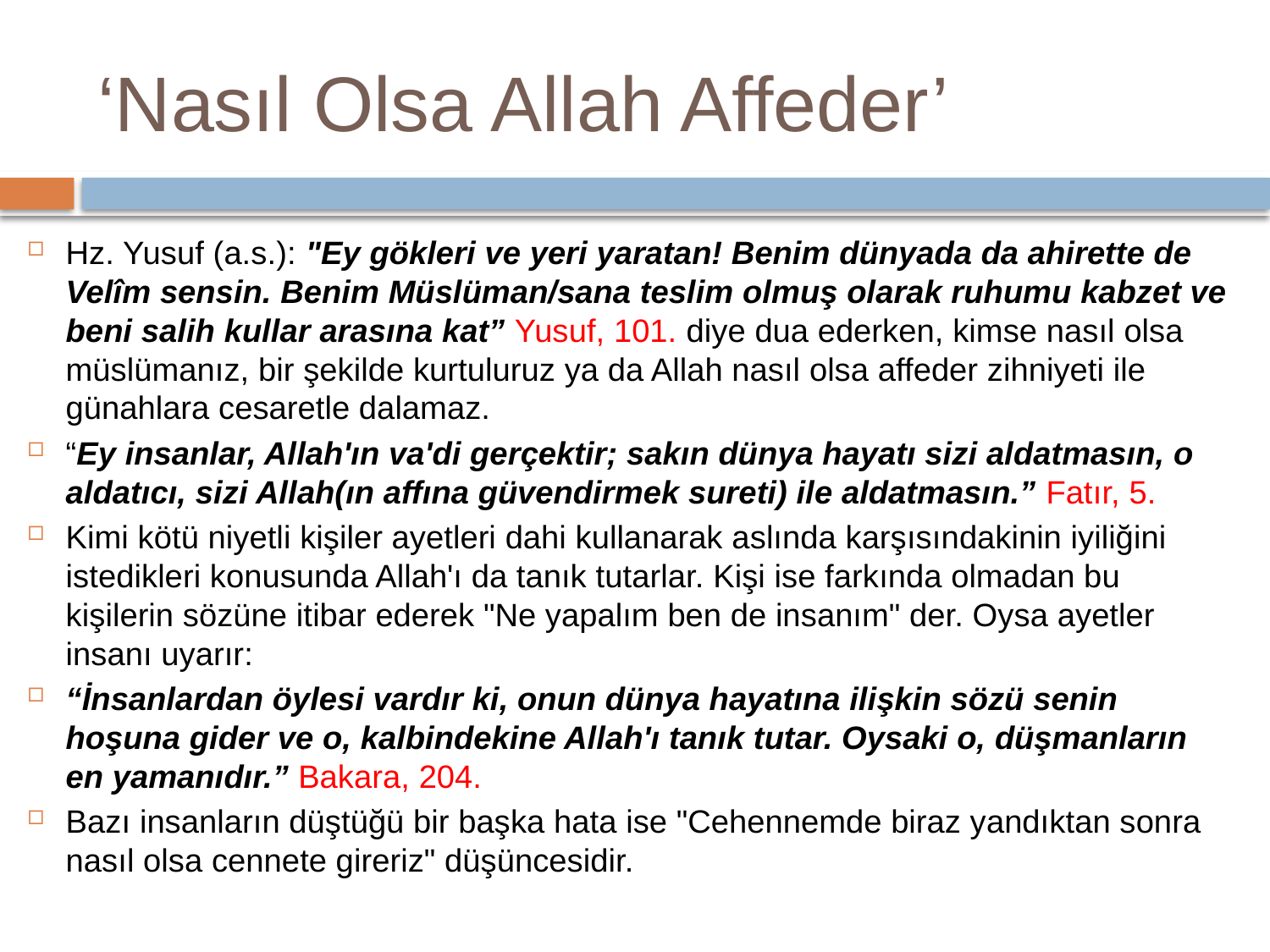

# ‘Nasıl Olsa Allah Affeder’
Hz. Yusuf (a.s.): "Ey gökleri ve yeri yaratan! Benim dünyada da ahirette de Velîm sensin. Benim Müslüman/sana teslim olmuş olarak ruhumu kabzet ve beni salih kullar arasına kat” Yusuf, 101. diye dua ederken, kimse nasıl olsa müslümanız, bir şekilde kurtuluruz ya da Allah nasıl olsa affeder zihniyeti ile günahlara cesaretle dalamaz.
“Ey insanlar, Allah'ın va'di gerçektir; sakın dünya hayatı sizi aldatmasın, o aldatıcı, sizi Allah(ın affına güvendirmek sureti) ile aldatmasın.” Fatır, 5.
Kimi kötü niyetli kişiler ayetleri dahi kullanarak aslında karşısındakinin iyiliğini istedikleri konusunda Allah'ı da tanık tutarlar. Kişi ise farkında olmadan bu kişilerin sözüne itibar ederek "Ne yapalım ben de insanım" der. Oysa ayetler insanı uyarır:
“İnsanlardan öylesi vardır ki, onun dünya hayatına ilişkin sözü senin hoşuna gider ve o, kalbindekine Allah'ı tanık tutar. Oysaki o, düşmanların en yamanıdır.” Bakara, 204.
Bazı insanların düştüğü bir başka hata ise "Cehennemde biraz yandıktan sonra nasıl olsa cennete gireriz" düşüncesidir.